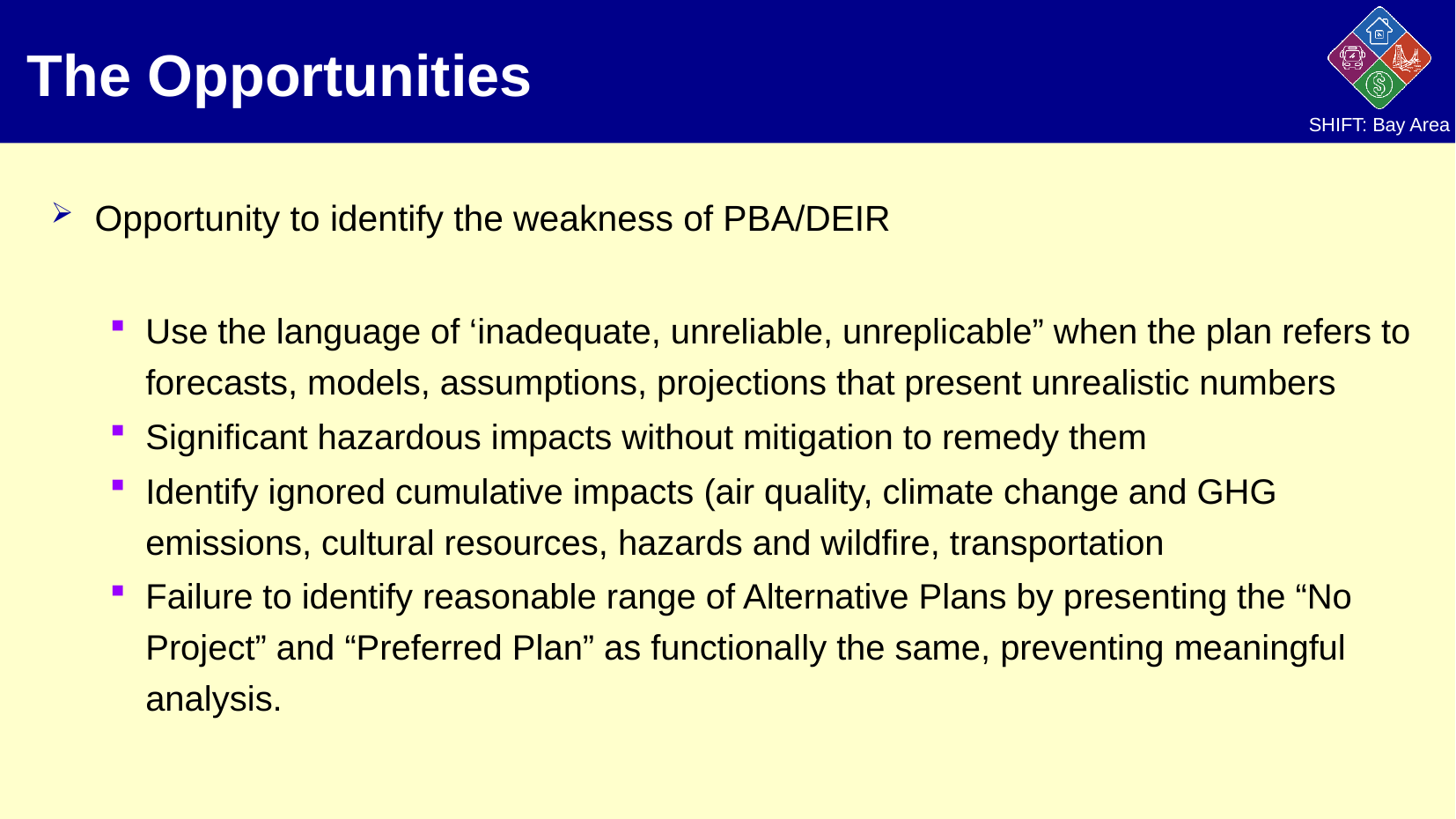

# The Opportunities
Opportunity to identify the weakness of PBA/DEIR

Use the language of ‘inadequate, unreliable, unreplicable” when the plan refers to forecasts, models, assumptions, projections that present unrealistic numbers
Significant hazardous impacts without mitigation to remedy them
Identify ignored cumulative impacts (air quality, climate change and GHG emissions, cultural resources, hazards and wildfire, transportation
Failure to identify reasonable range of Alternative Plans by presenting the “No Project” and “Preferred Plan” as functionally the same, preventing meaningful analysis.